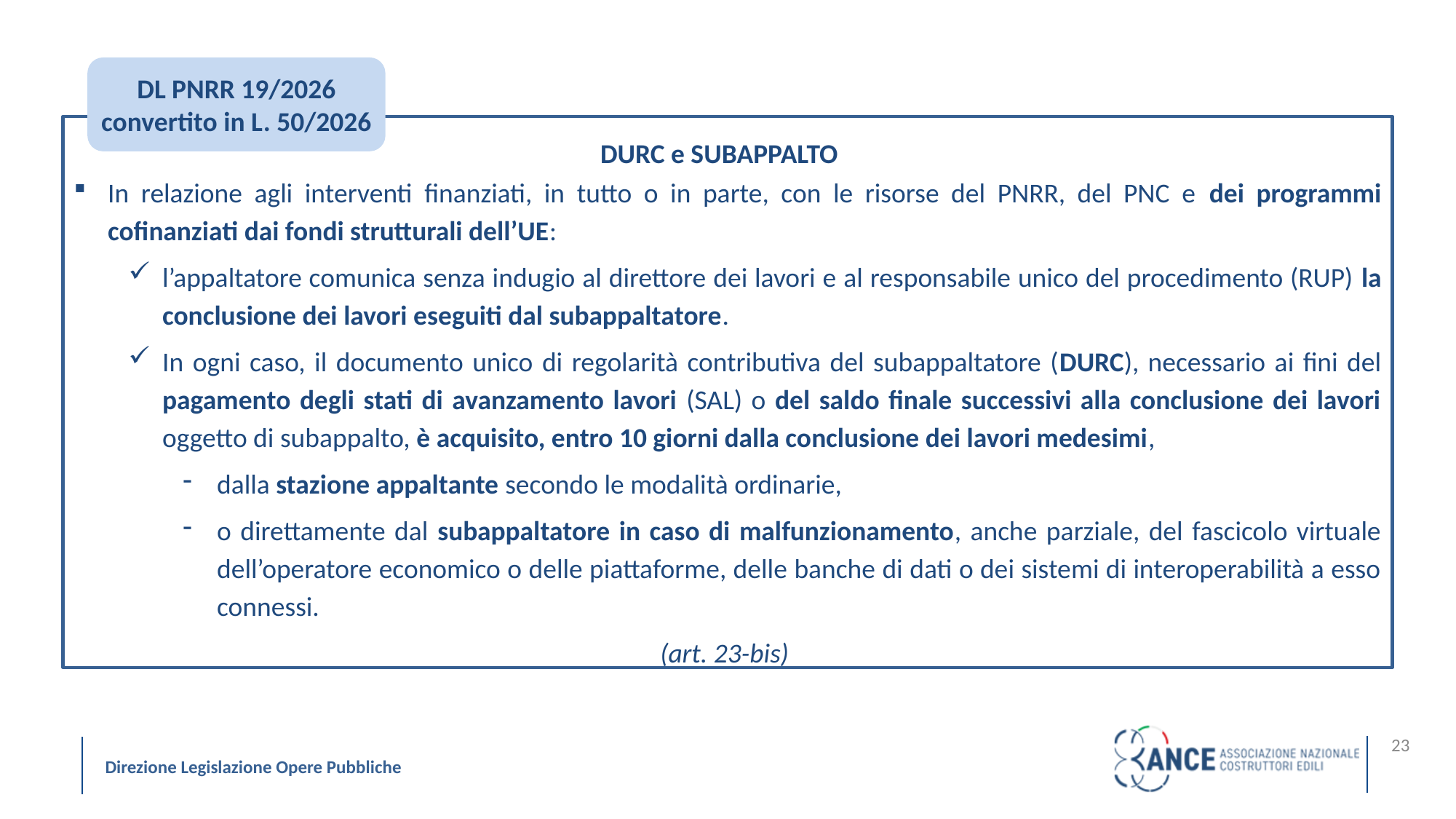

DL PNRR 19/2026
convertito in L. 50/2026

DURC e SUBAPPALTO
In relazione agli interventi finanziati, in tutto o in parte, con le risorse del PNRR, del PNC e dei programmi cofinanziati dai fondi strutturali dell’UE:
l’appaltatore comunica senza indugio al direttore dei lavori e al responsabile unico del procedimento (RUP) la conclusione dei lavori eseguiti dal subappaltatore.
In ogni caso, il documento unico di regolarità contributiva del subappaltatore (DURC), necessario ai fini del pagamento degli stati di avanzamento lavori (SAL) o del saldo finale successivi alla conclusione dei lavori oggetto di subappalto, è acquisito, entro 10 giorni dalla conclusione dei lavori medesimi,
dalla stazione appaltante secondo le modalità ordinarie,
o direttamente dal subappaltatore in caso di malfunzionamento, anche parziale, del fascicolo virtuale dell’operatore economico o delle piattaforme, delle banche di dati o dei sistemi di interoperabilità a esso connessi.
(art. 23-bis)
23